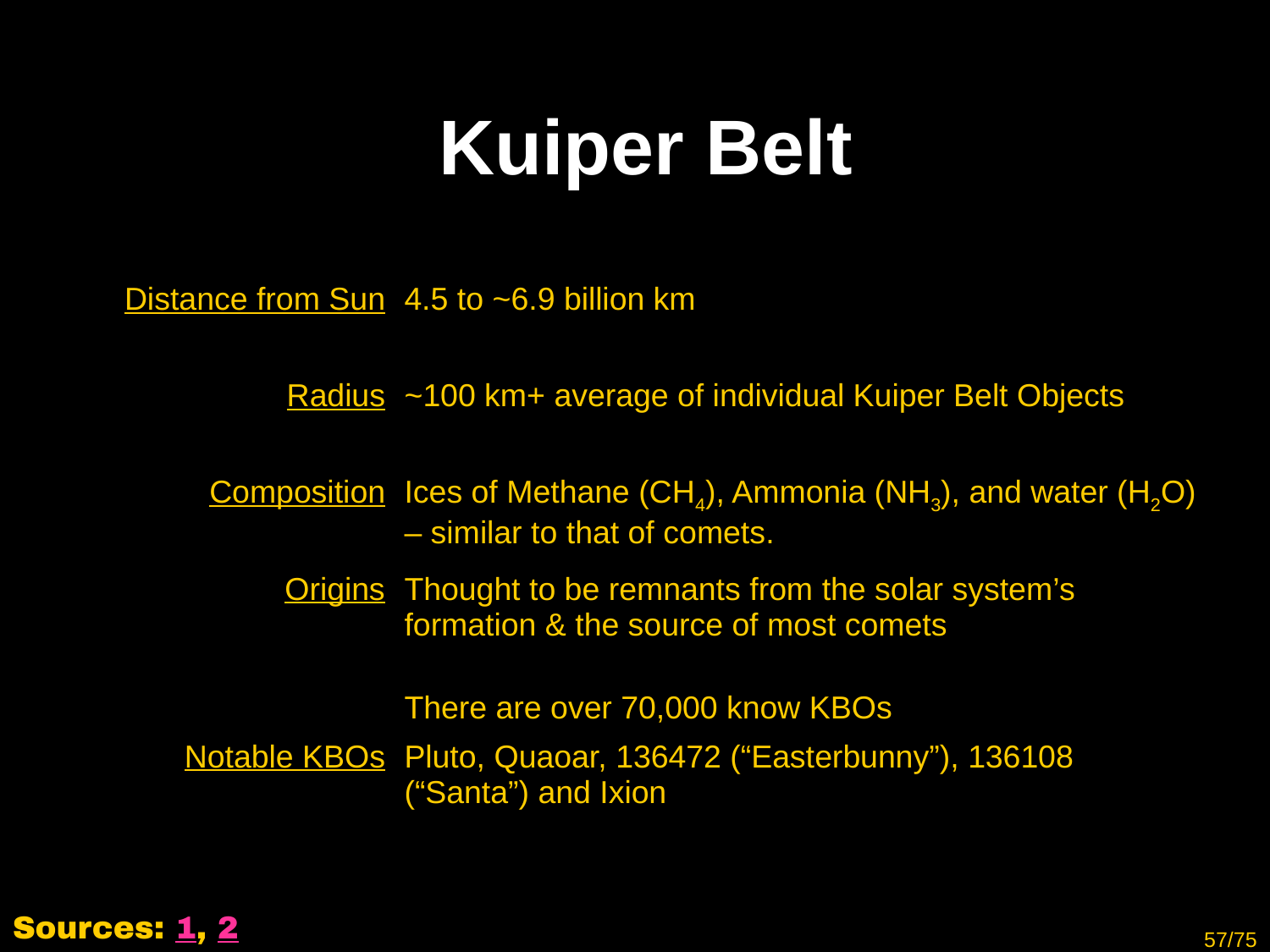

# Kuiper Belt
| Distance from Sun | 4.5 to ~6.9 billion km |
| --- | --- |
| Radius | ~100 km+ average of individual Kuiper Belt Objects |
| Composition | Ices of Methane (CH4), Ammonia (NH3), and water (H2O) – similar to that of comets. |
| Origins | Thought to be remnants from the solar system’s formation & the source of most comets There are over 70,000 know KBOs |
| Notable KBOs | Pluto, Quaoar, 136472 (“Easterbunny”), 136108 (“Santa”) and Ixion |
Sources: 1, 2
57/75